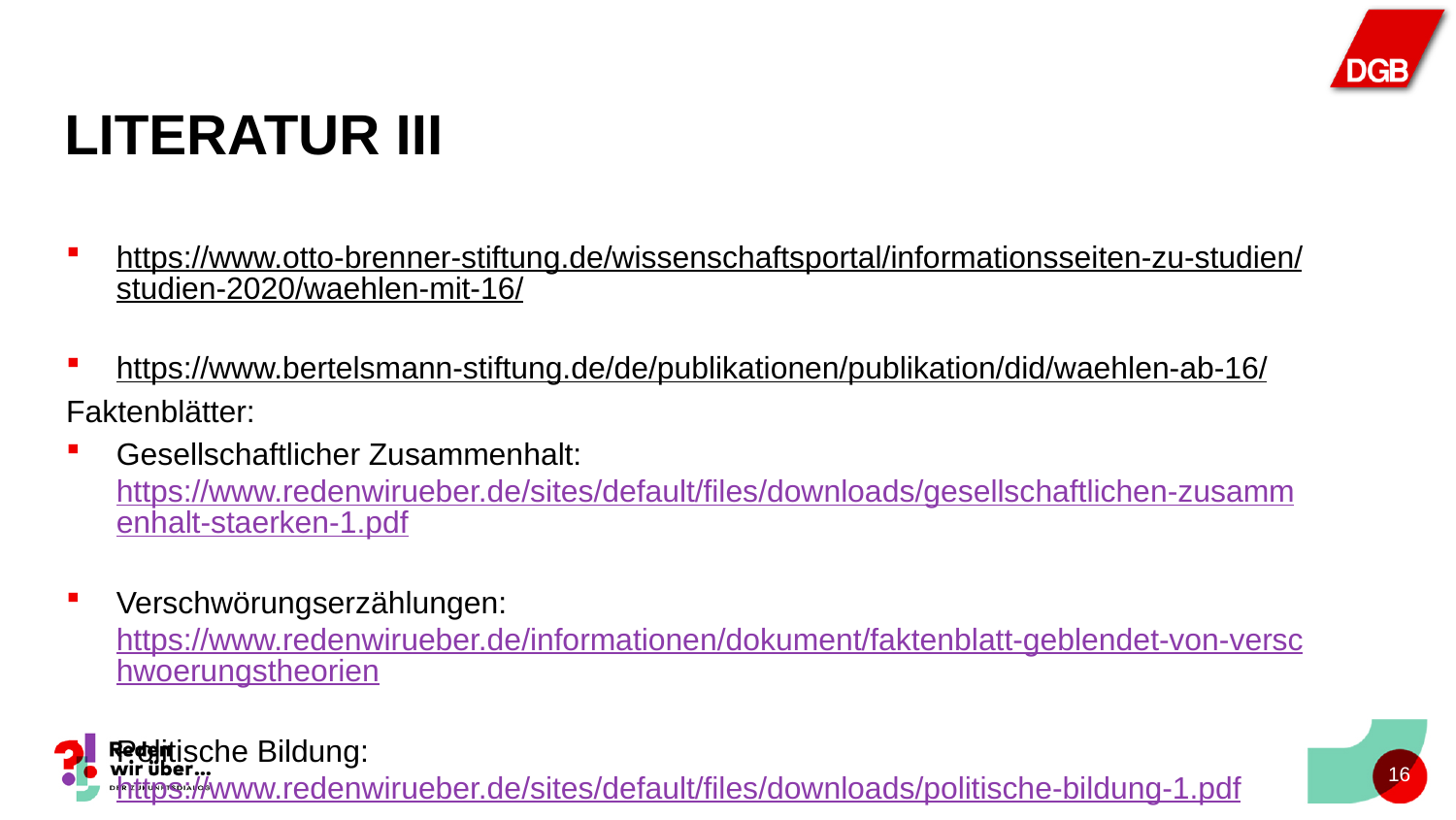

# Literatur III
https://www.otto-brenner-stiftung.de/wissenschaftsportal/informationsseiten-zu-studien/studien-2020/waehlen-mit-16/
https://www.bertelsmann-stiftung.de/de/publikationen/publikation/did/waehlen-ab-16/
Faktenblätter:
Gesellschaftlicher Zusammenhalt: https://www.redenwirueber.de/sites/default/files/downloads/gesellschaftlichen-zusammenhalt-staerken-1.pdf
Verschwörungserzählungen: https://www.redenwirueber.de/informationen/dokument/faktenblatt-geblendet-von-verschwoerungstheorien
Politische Bildung: https://www.redenwirueber.de/sites/default/files/downloads/politische-bildung-1.pdf

16